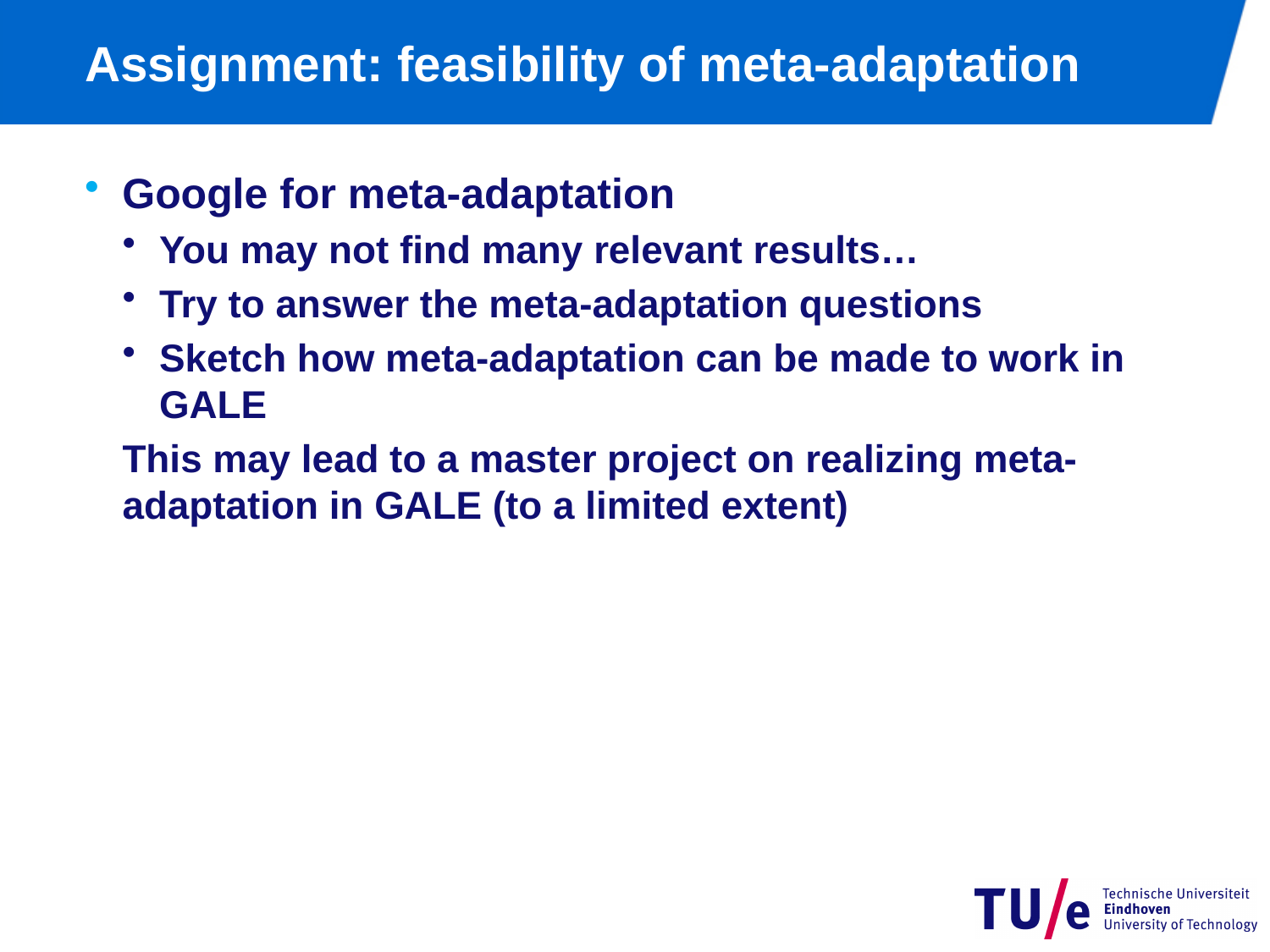

# Assignment: feasibility of meta-adaptation
Google for meta-adaptation
You may not find many relevant results…
Try to answer the meta-adaptation questions
Sketch how meta-adaptation can be made to work in GALE
This may lead to a master project on realizing meta-adaptation in GALE (to a limited extent)